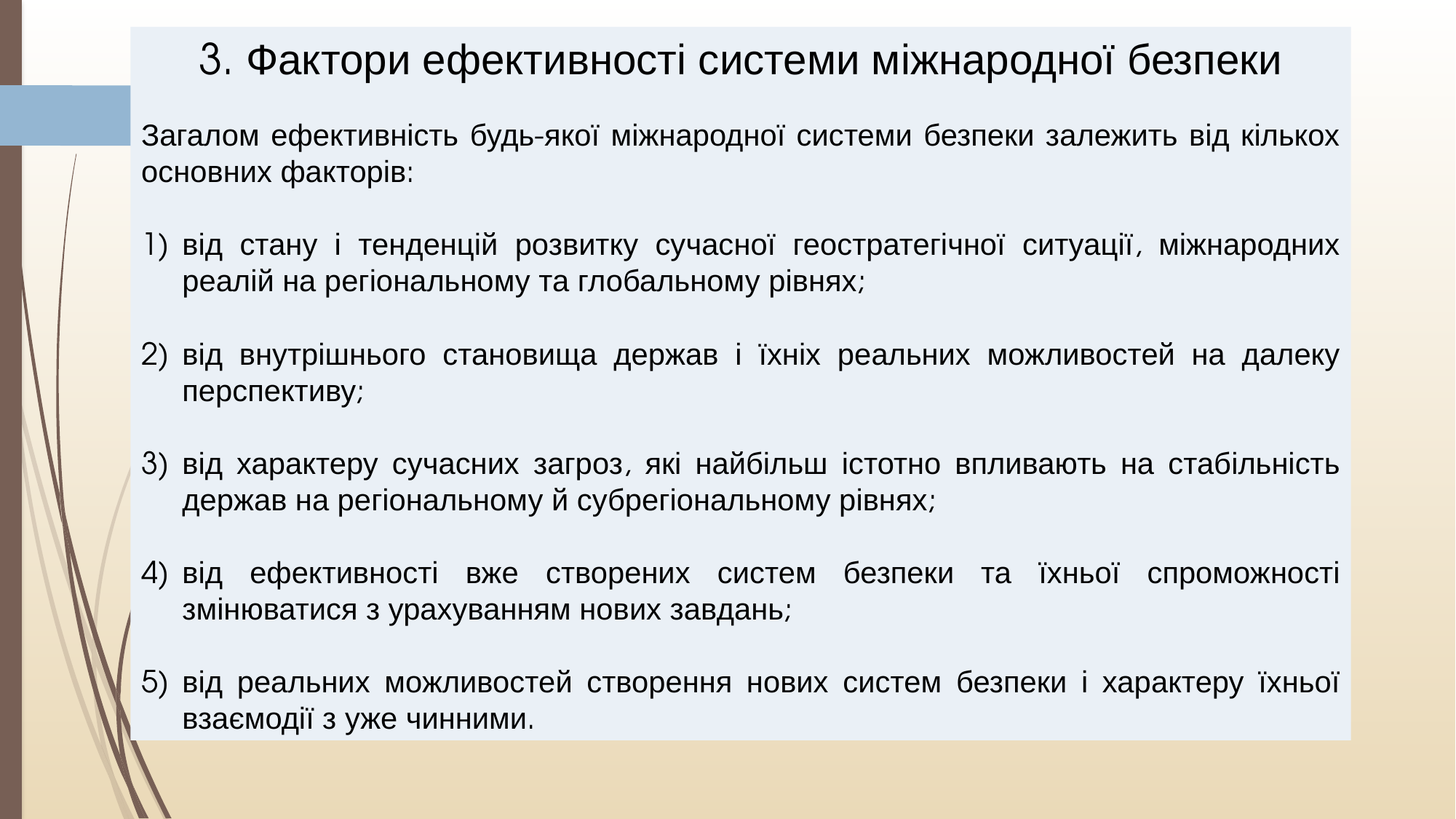

3. Фактори ефективності системи міжнародної безпеки

Загалом ефективність будь-якої міжнародної системи безпеки залежить від кількох основних факторів:

від стану і тенденцій розвитку сучасної геостратегічної ситуації, міжнародних реалій на регіональному та глобальному рівнях;

від внутрішнього становища держав і їхніх реальних можливостей на далеку перспективу;

від характеру сучасних загроз, які найбільш істотно впливають на стабільність держав на регіональному й субрегіональному рівнях;

від ефективності вже створених систем безпеки та їхньої спроможності змінюватися з урахуванням нових завдань;

від реальних можливостей створення нових систем безпеки і характеру їхньої взаємодії з уже чинними.